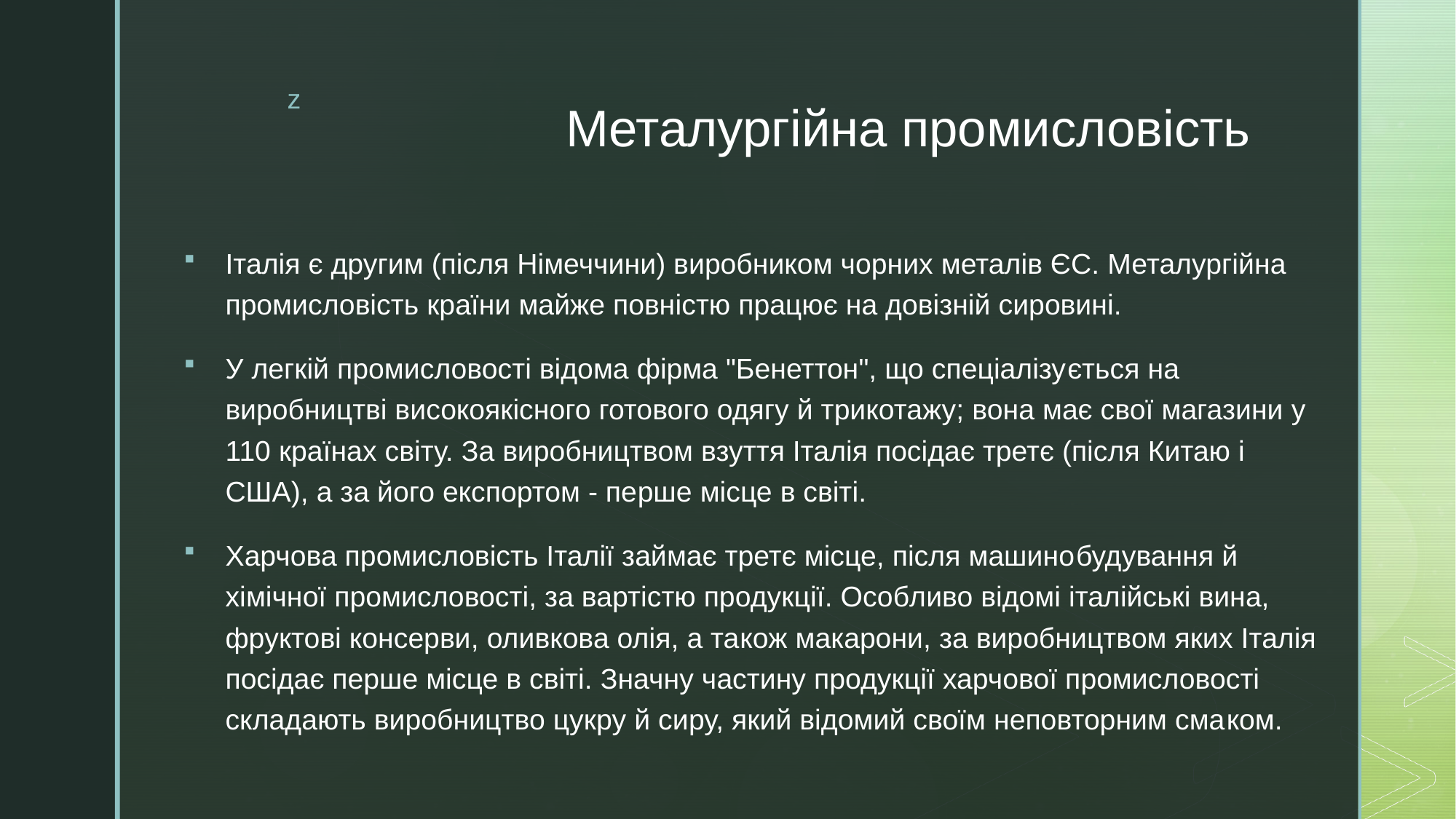

# Металургійна промисловість
Італія є другим (після Німеччини) виробником чорних металів ЄС. Металургійна промисловість країни майже повністю працює на довізній сировині.
У легкій промисловості відома фірма "Бенеттон", що спеціалізу­ється на виробництві високоякісного готового одягу й трикотажу; вона має свої магазини у 110 країнах світу. За виробництвом взуття Італія посідає третє (після Китаю і США), а за його експортом - пе­рше місце в світі.
Харчова промисловість Італії займає третє місце, після машино­будування й хімічної промисловості, за вартістю продукції. Особ­ливо відомі італійські вина, фруктові консерви, оливкова олія, а та­кож макарони, за виробництвом яких Італія посідає перше місце в світі. Значну частину продукції харчової промисловості складають виробництво цукру й сиру, який відомий своїм неповторним сма­ком.